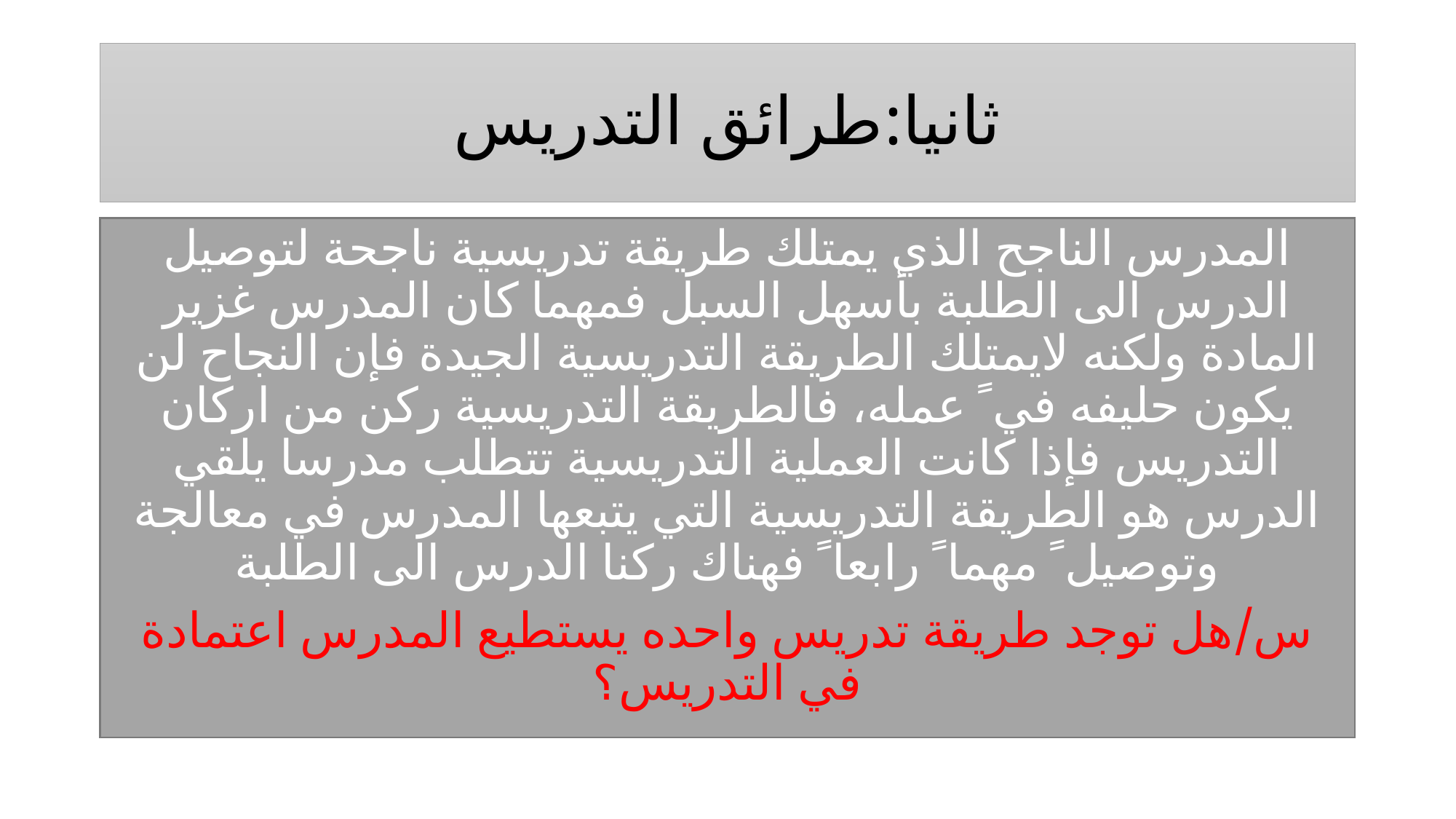

# ثانيا:طرائق التدريس
المدرس الناجح الذي يمتلك طريقة تدريسية ناجحة لتوصيل الدرس الى الطلبة بأسهل السبل فمهما كان المدرس غزير المادة ولكنه لايمتلك الطريقة التدريسية الجيدة فإن النجاح لن يكون حليفه في ً عمله، فالطريقة التدريسية ركن من اركان التدريس فإذا كانت العملية التدريسية تتطلب مدرسا يلقي الدرس هو الطريقة التدريسية التي يتبعها المدرس في معالجة وتوصيل ً مهما ً رابعا ً فهناك ركنا الدرس الى الطلبة
س/هل توجد طريقة تدريس واحده يستطيع المدرس اعتمادة في التدريس؟